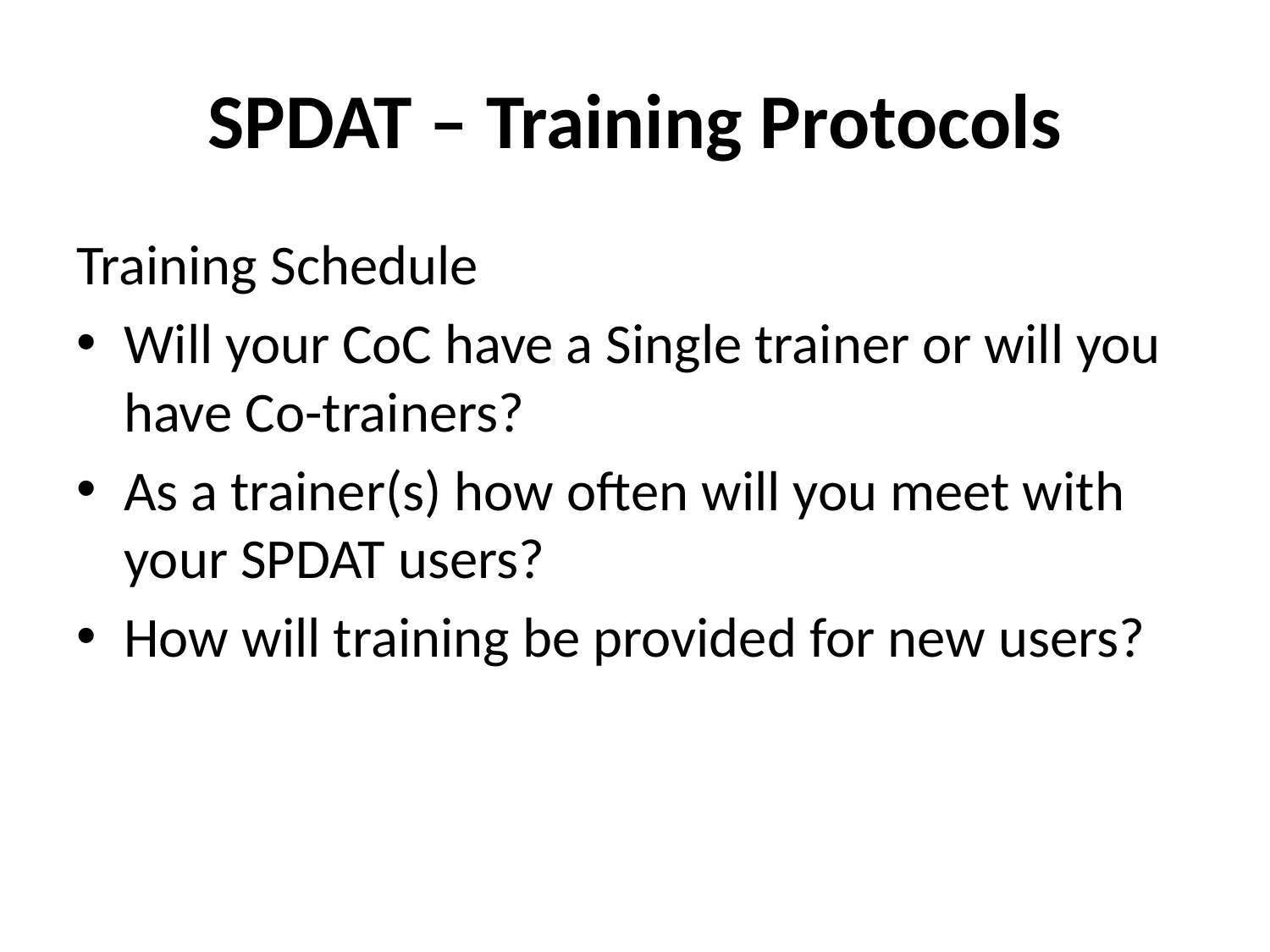

# SPDAT – Training Protocols
Training Schedule
Will your CoC have a Single trainer or will you have Co-trainers?
As a trainer(s) how often will you meet with your SPDAT users?
How will training be provided for new users?